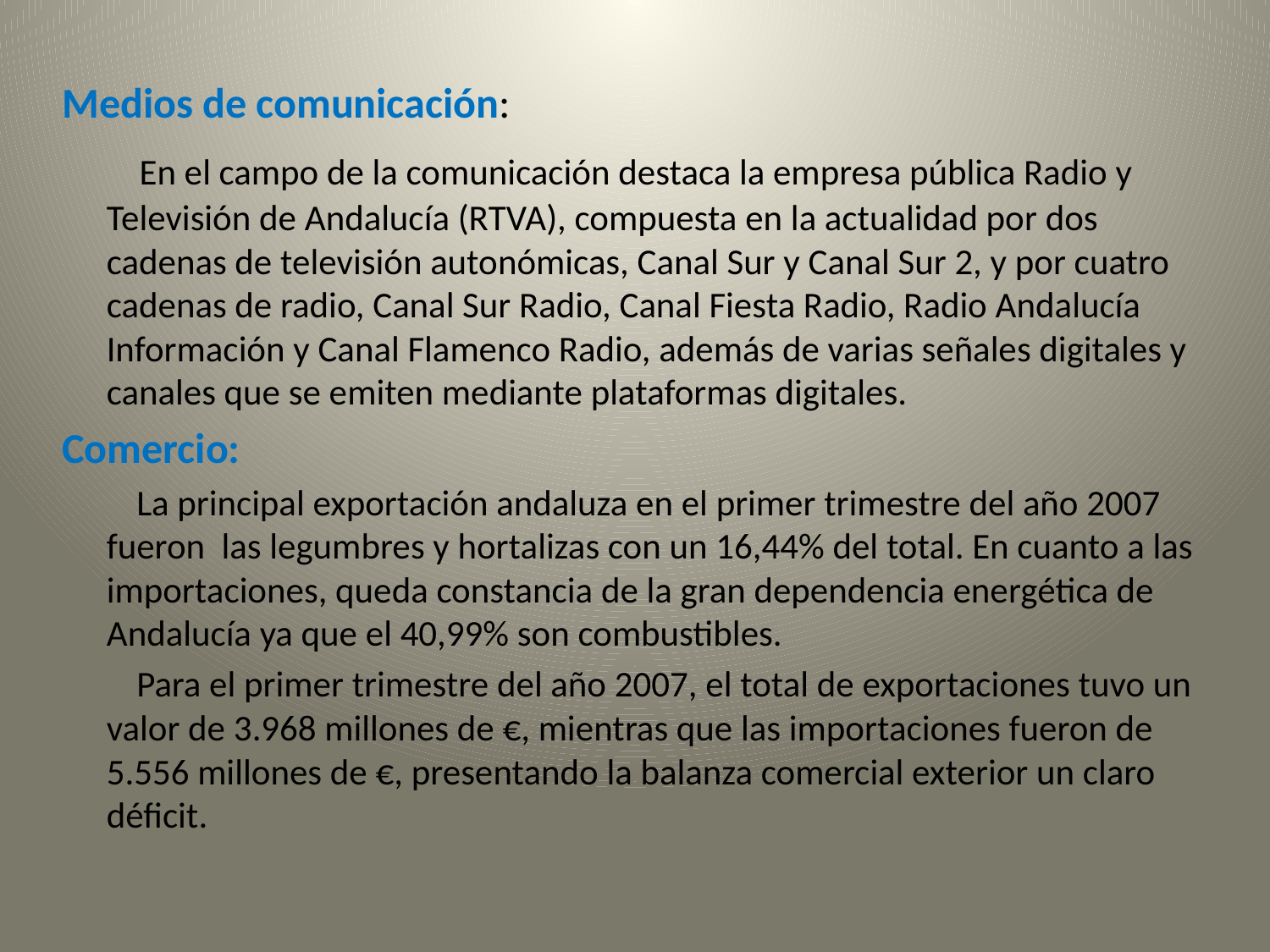

#
Medios de comunicación:
       En el campo de la comunicación destaca la empresa pública Radio y Televisión de Andalucía (RTVA), compuesta en la actualidad por dos cadenas de televisión autonómicas, Canal Sur y Canal Sur 2, y por cuatro cadenas de radio, Canal Sur Radio, Canal Fiesta Radio, Radio Andalucía Información y Canal Flamenco Radio, además de varias señales digitales y canales que se emiten mediante plataformas digitales.
Comercio:
         La principal exportación andaluza en el primer trimestre del año 2007 fueron  las legumbres y hortalizas con un 16,44% del total. En cuanto a las importaciones, queda constancia de la gran dependencia energética de Andalucía ya que el 40,99% son combustibles.
         Para el primer trimestre del año 2007, el total de exportaciones tuvo un valor de 3.968 millones de €, mientras que las importaciones fueron de 5.556 millones de €, presentando la balanza comercial exterior un claro déficit.